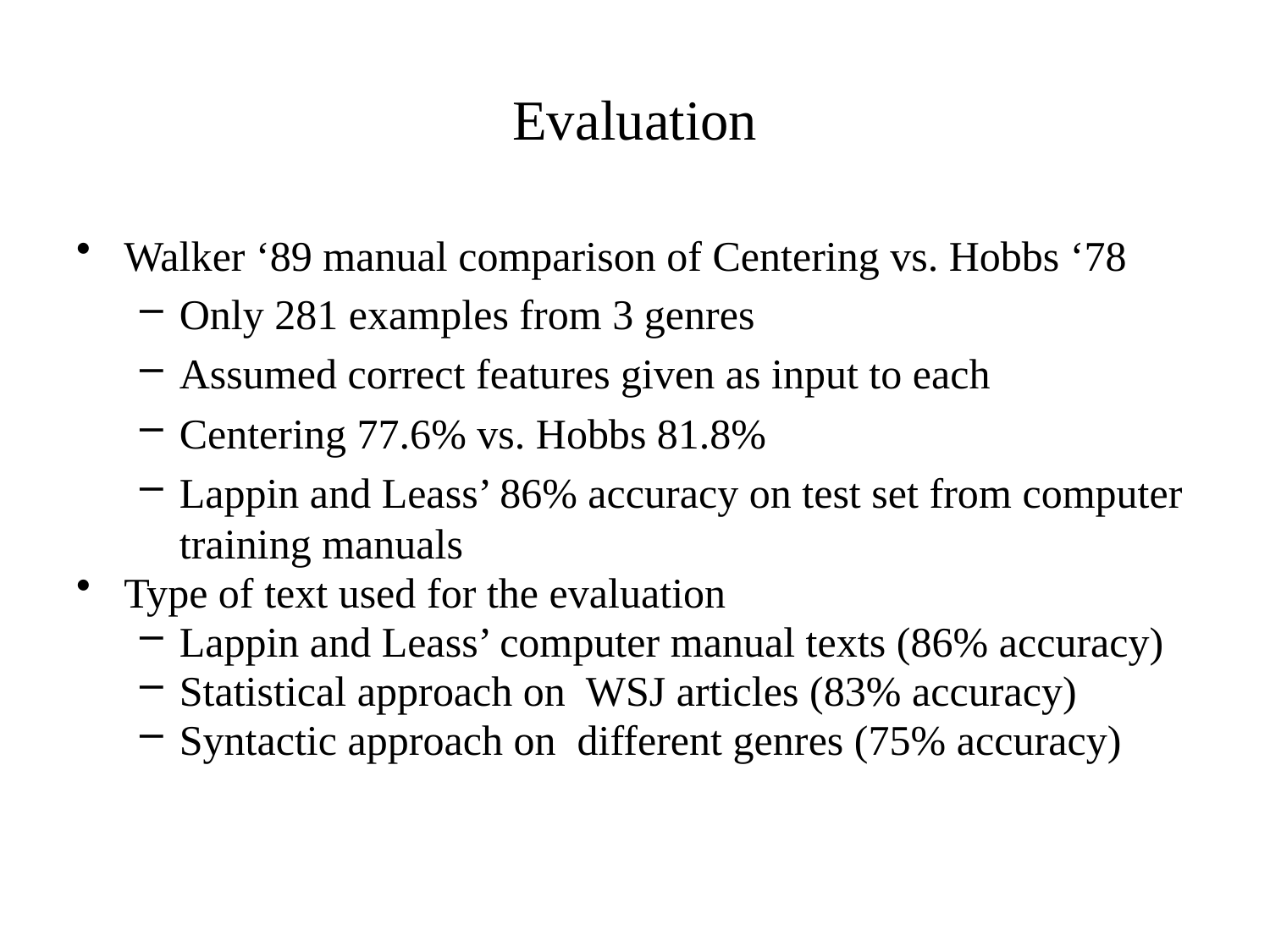

# Evaluation
Walker ‘89 manual comparison of Centering vs. Hobbs ‘78
Only 281 examples from 3 genres
Assumed correct features given as input to each
Centering 77.6% vs. Hobbs 81.8%
Lappin and Leass’ 86% accuracy on test set from computer training manuals
Type of text used for the evaluation
Lappin and Leass’ computer manual texts (86% accuracy)
Statistical approach on  WSJ articles (83% accuracy)
Syntactic approach on  different genres (75% accuracy)